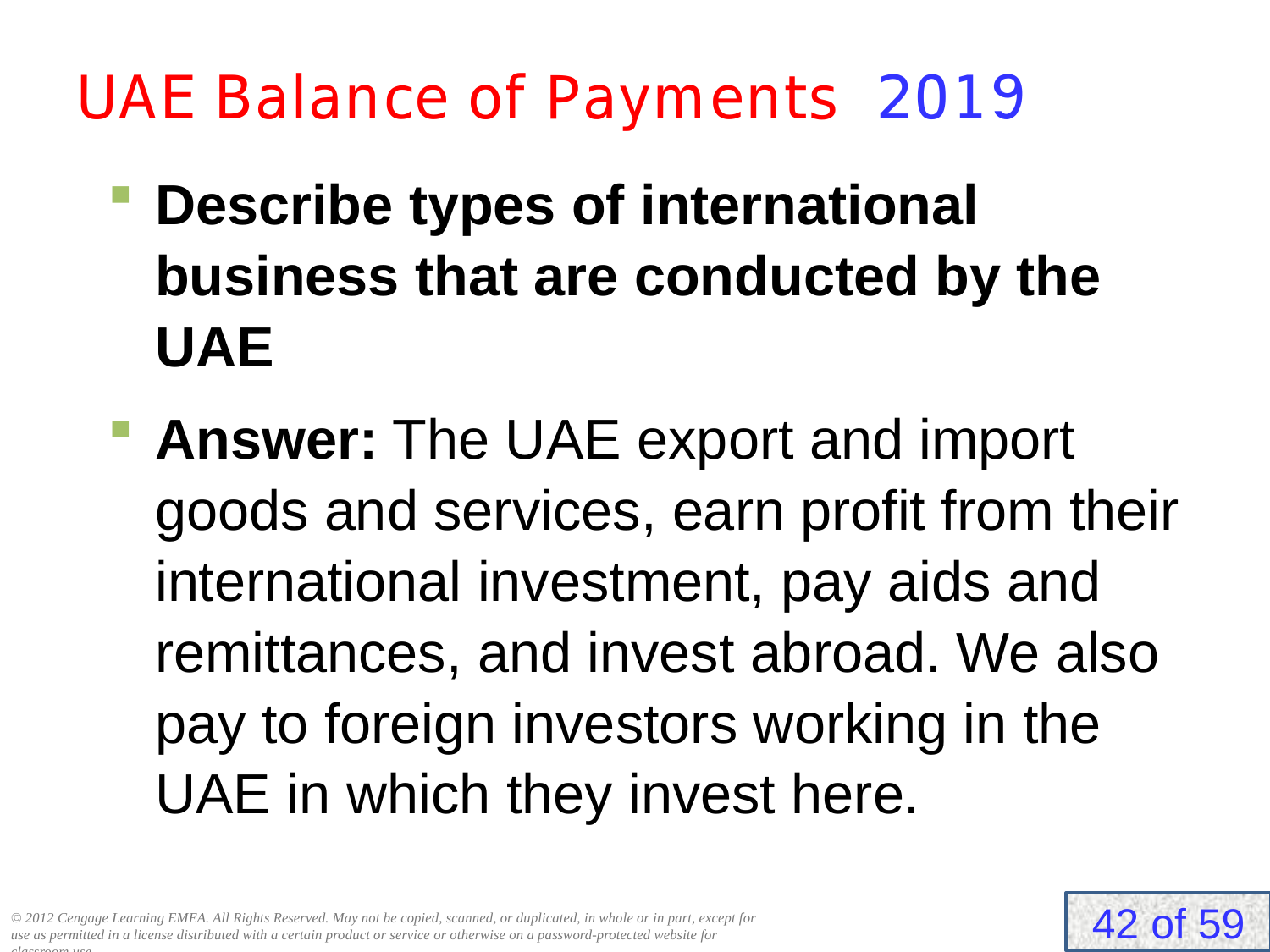

# UAE Balance of Payments  2019
Describe types of international business that are conducted by the UAE
Answer: The UAE export and import goods and services, earn profit from their international investment, pay aids and remittances, and invest abroad. We also pay to foreign investors working in the UAE in which they invest here.